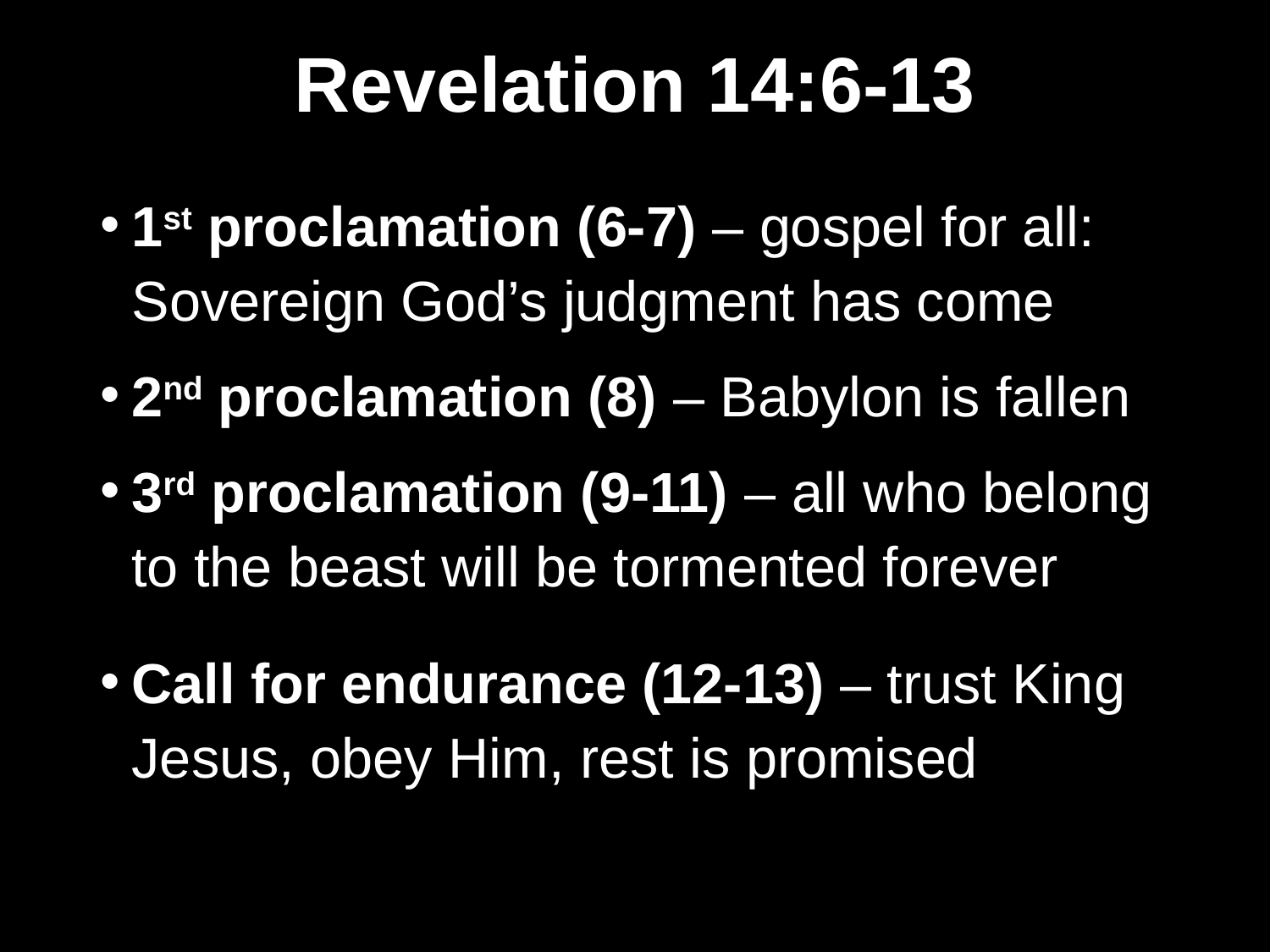

# Revelation 14:6-13
1st proclamation (6-7) – gospel for all: Sovereign God’s judgment has come
2nd proclamation (8) – Babylon is fallen
3rd proclamation (9-11) – all who belong to the beast will be tormented forever
Call for endurance (12-13) – trust King Jesus, obey Him, rest is promised